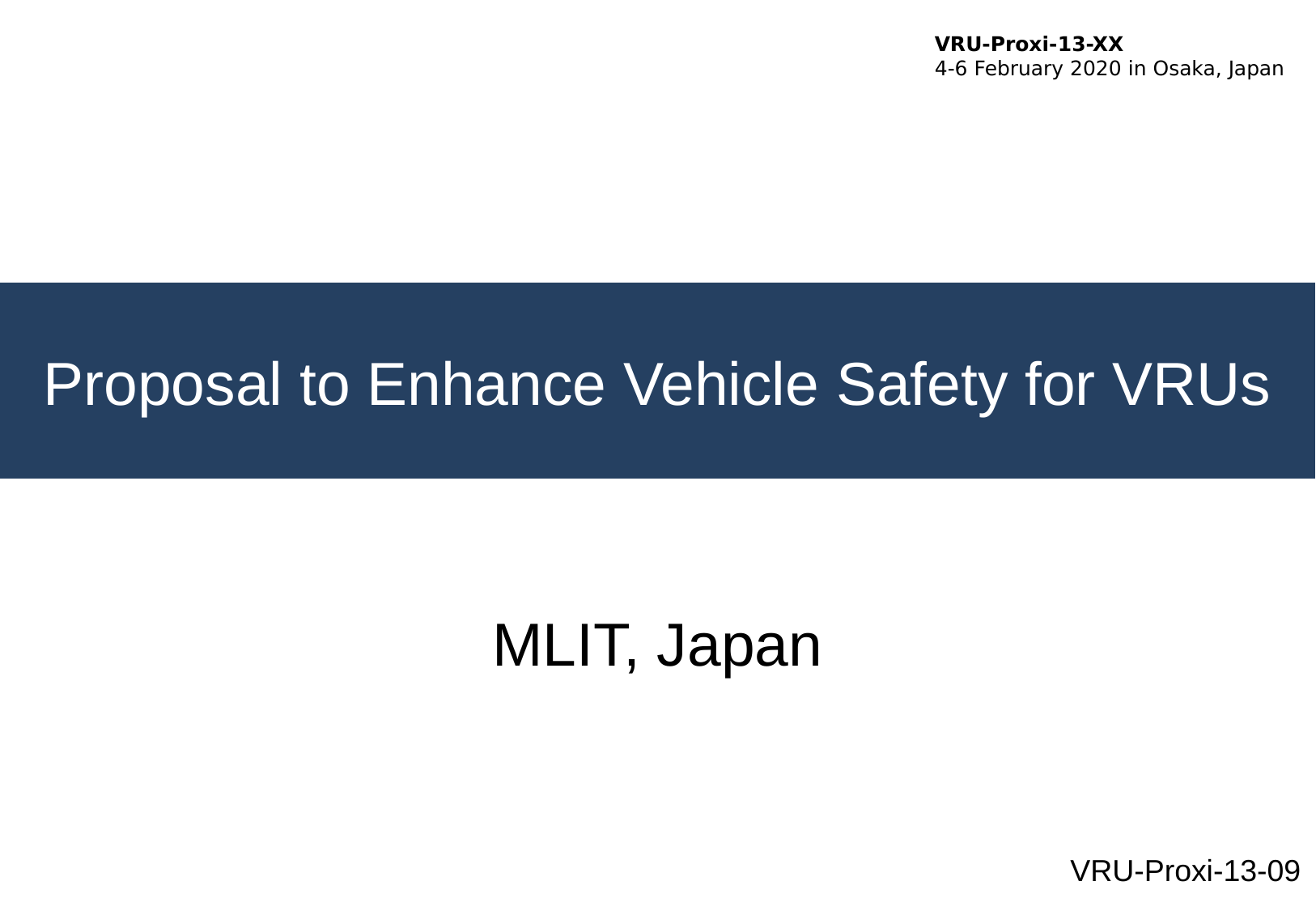

VRU-Proxi-13-XX
4-6 February 2020 in Osaka, Japan
# Proposal to Enhance Vehicle Safety for VRUs
MLIT, Japan
VRU-Proxi-13-09